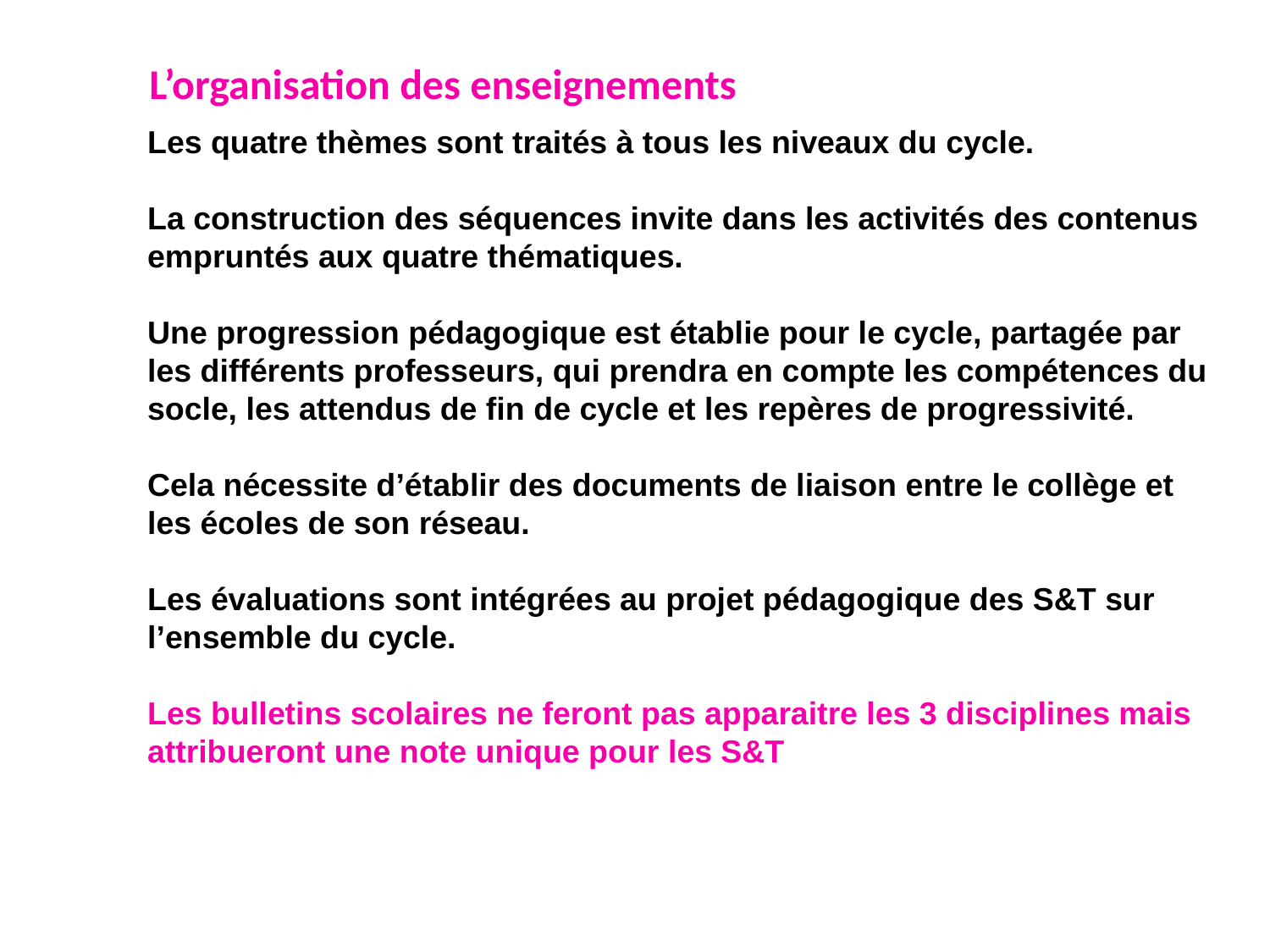

L’organisation des enseignements
Les quatre thèmes sont traités à tous les niveaux du cycle.
La construction des séquences invite dans les activités des contenus empruntés aux quatre thématiques.
Une progression pédagogique est établie pour le cycle, partagée par les différents professeurs, qui prendra en compte les compétences du socle, les attendus de fin de cycle et les repères de progressivité.
Cela nécessite d’établir des documents de liaison entre le collège et les écoles de son réseau.
Les évaluations sont intégrées au projet pédagogique des S&T sur l’ensemble du cycle.
Les bulletins scolaires ne feront pas apparaitre les 3 disciplines mais attribueront une note unique pour les S&T